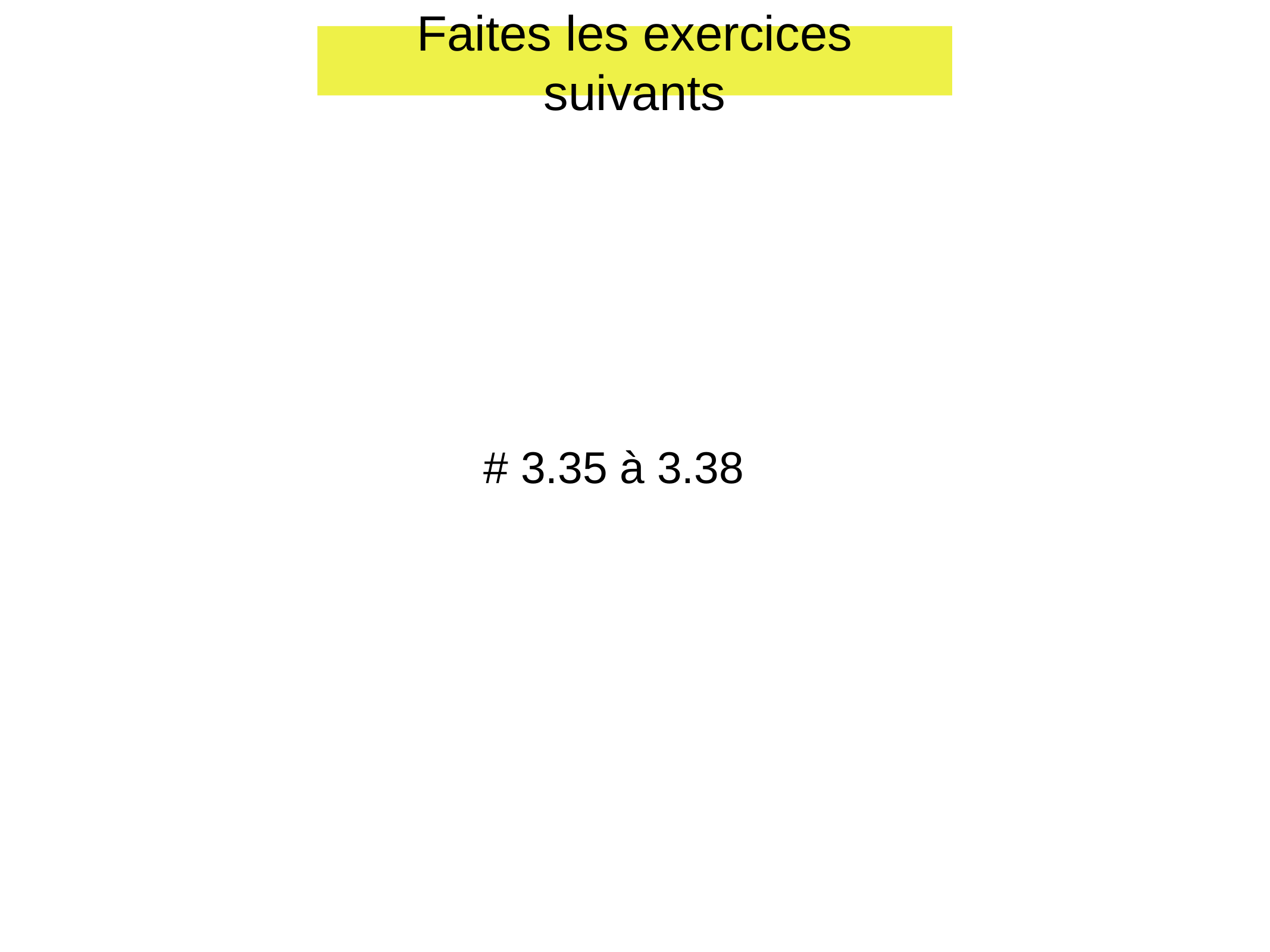

Faites les exercices suivants
# 3.35 à 3.38